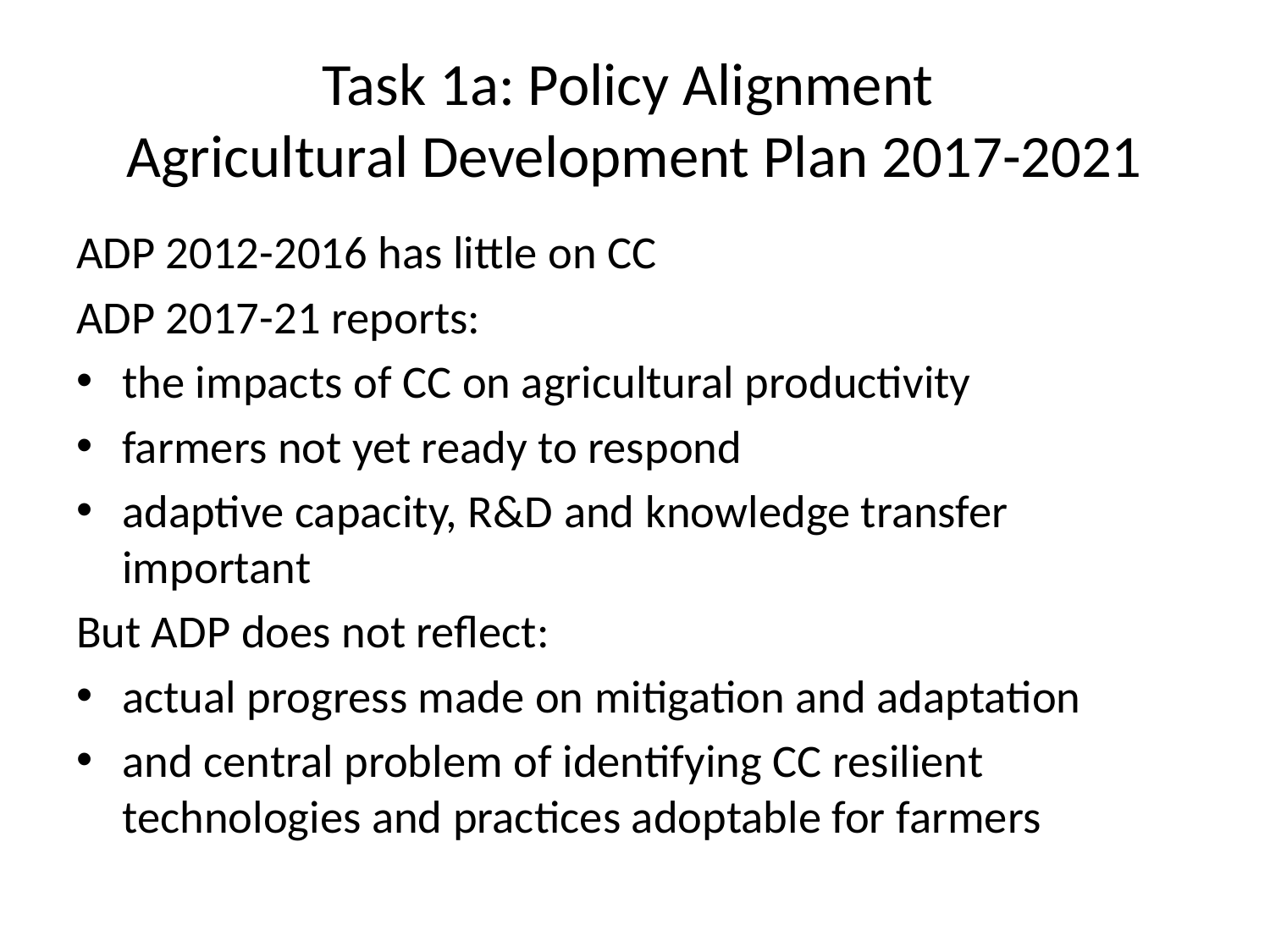

# Task 1a: Policy Alignment Agricultural Development Plan 2017-2021
ADP 2012-2016 has little on CC
ADP 2017-21 reports:
the impacts of CC on agricultural productivity
farmers not yet ready to respond
adaptive capacity, R&D and knowledge transfer important
But ADP does not reflect:
actual progress made on mitigation and adaptation
and central problem of identifying CC resilient technologies and practices adoptable for farmers